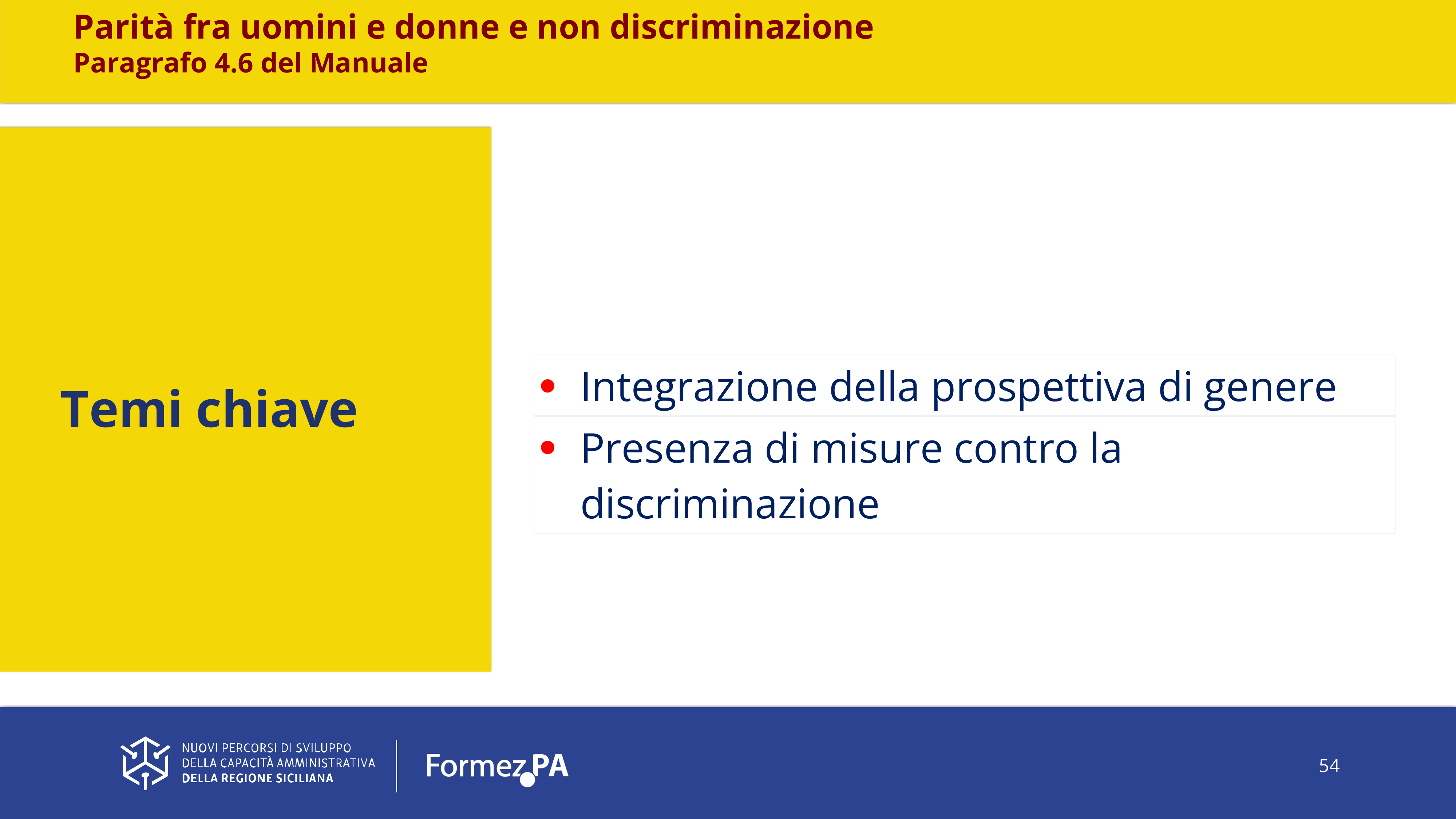

Parità fra uomini e donne e non discriminazione
Paragrafo 4.6 del Manuale
Temi chiave

| Integrazione della prospettiva di genere |
| --- |
| Presenza di misure contro la discriminazione |